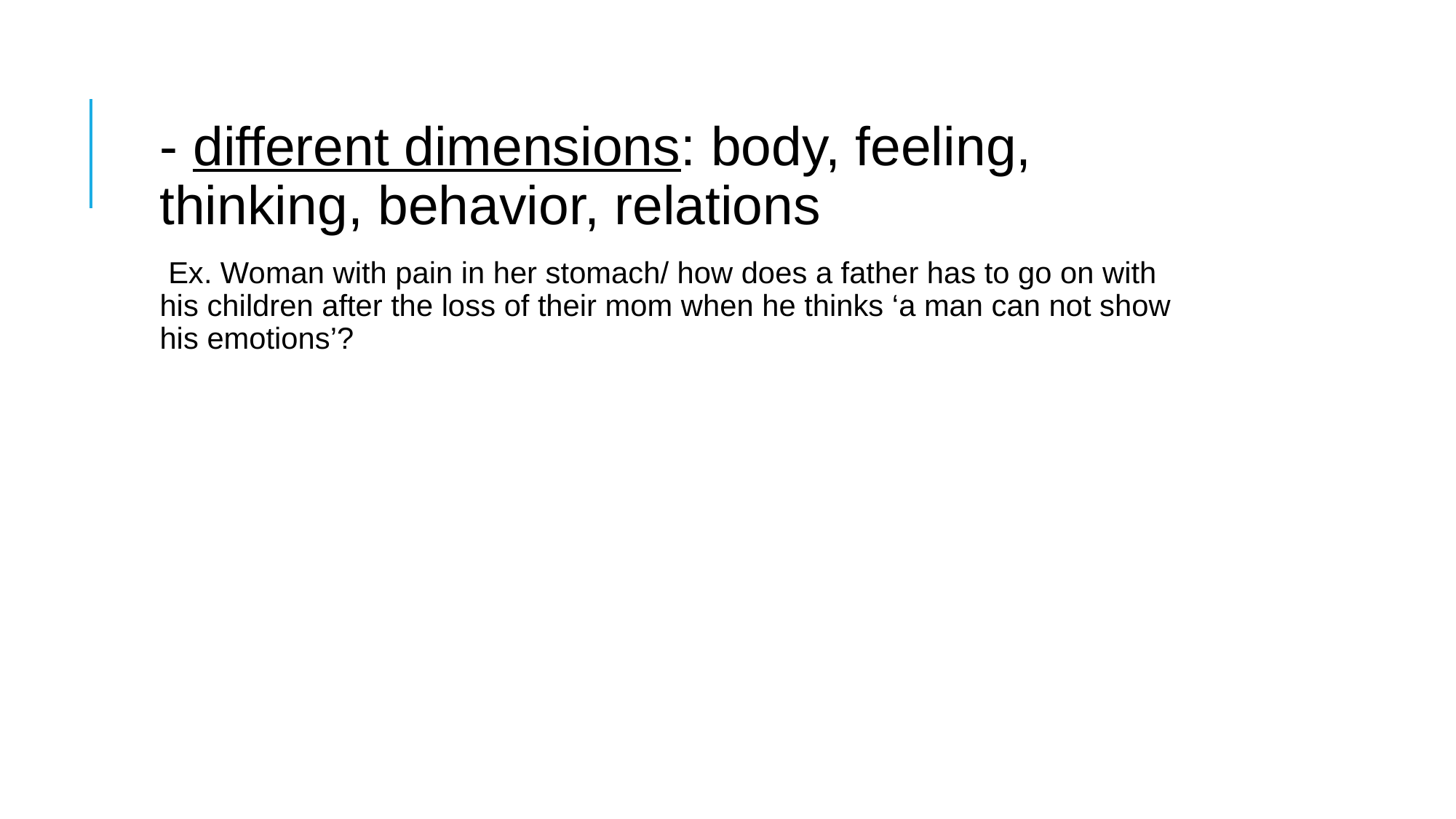

- different dimensions: body, feeling, thinking, behavior, relations
 Ex. Woman with pain in her stomach/ how does a father has to go on with his children after the loss of their mom when he thinks ‘a man can not show his emotions’?